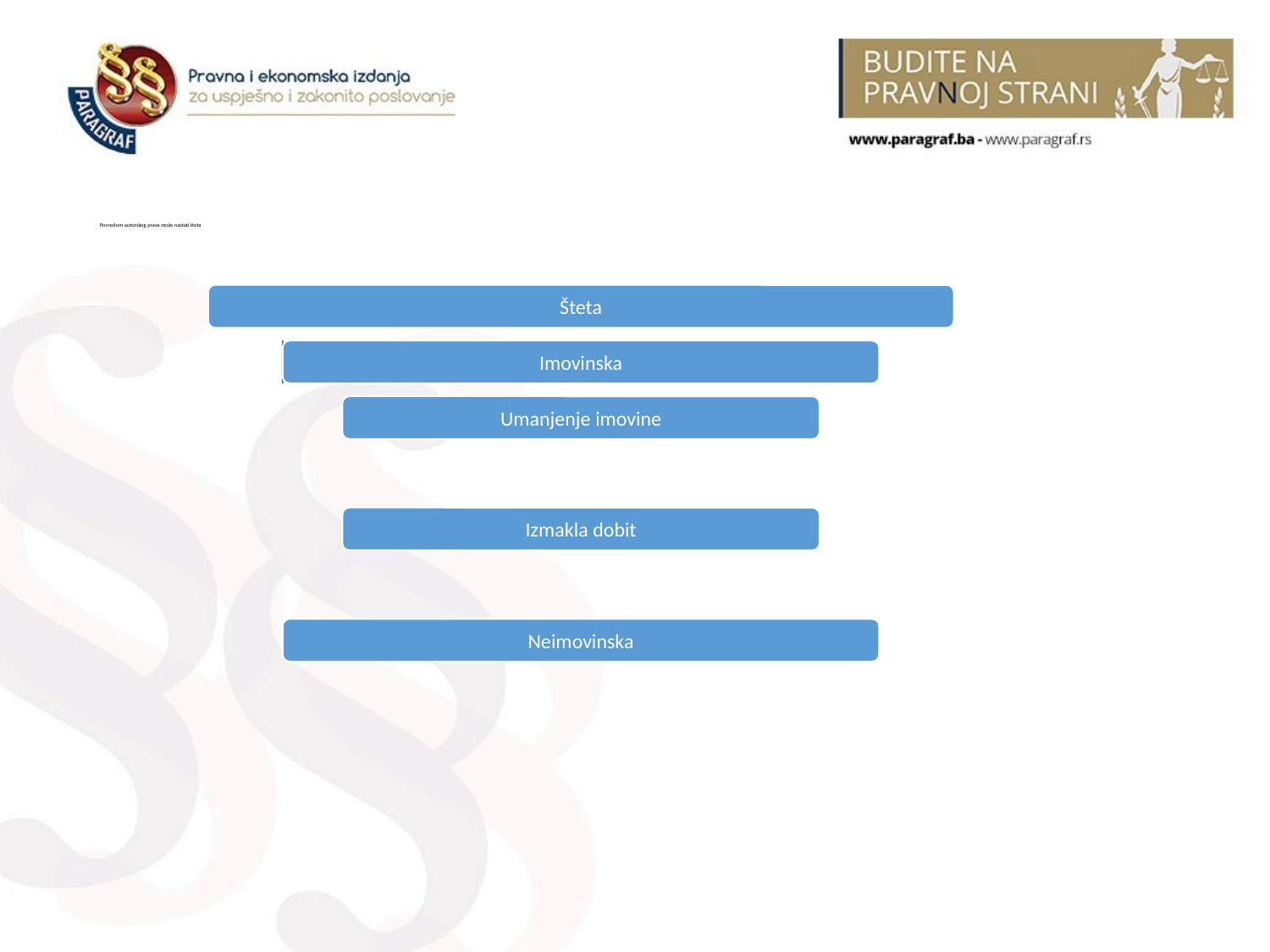

# Povredom autorskog prava može nastati šteta
Šteta
Imovinska
Umanjenje imovine
Izmakla dobit
Neimovinska